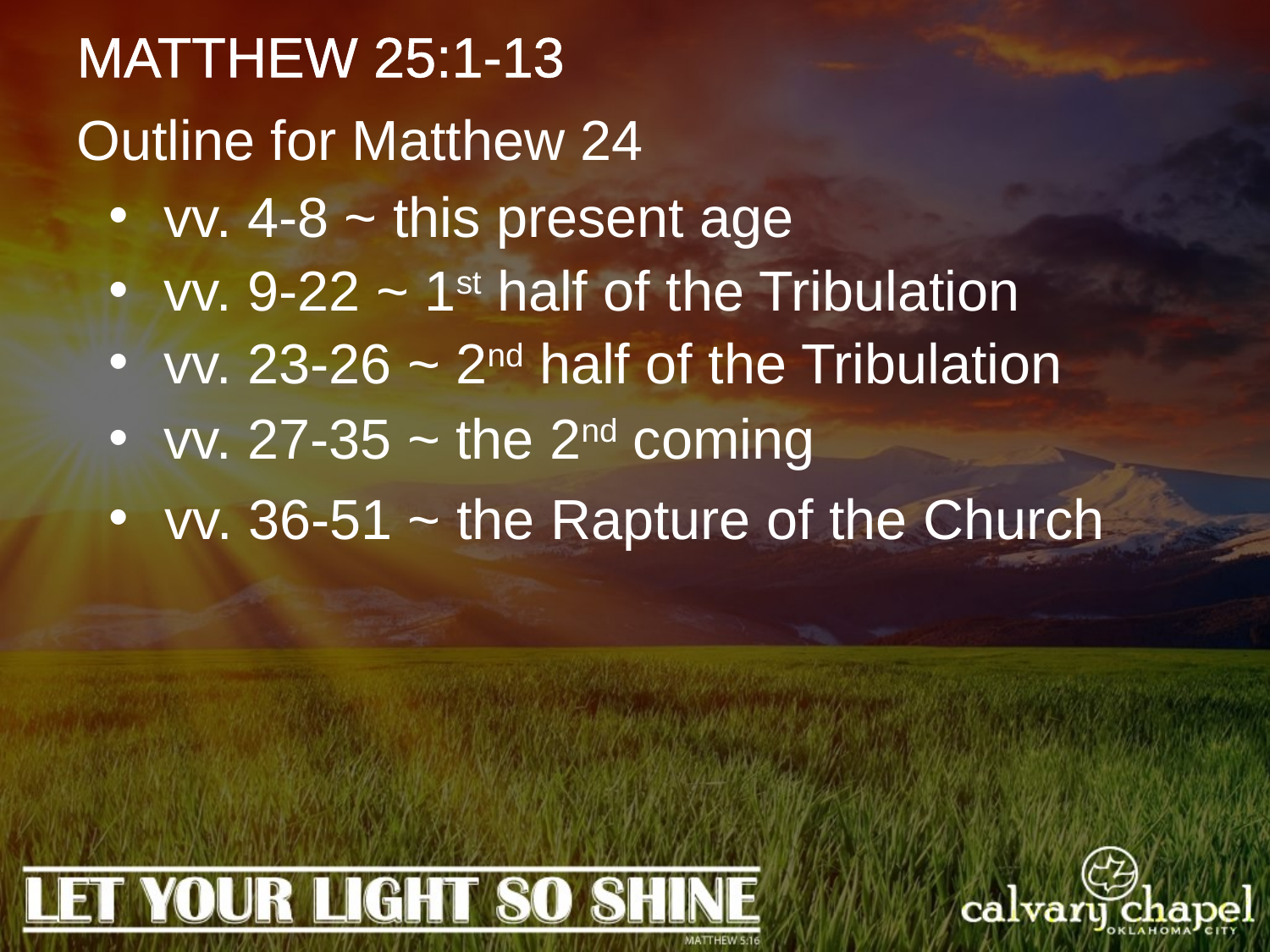

MATTHEW 25:1-13
Outline for Matthew 24
 vv. 4-8 ~ this present age
 vv. 9-22 ~ 1st half of the Tribulation
 vv. 23-26 ~ 2nd half of the Tribulation
 vv. 27-35 ~ the 2nd coming
 vv. 36-51 ~ the Rapture of the Church